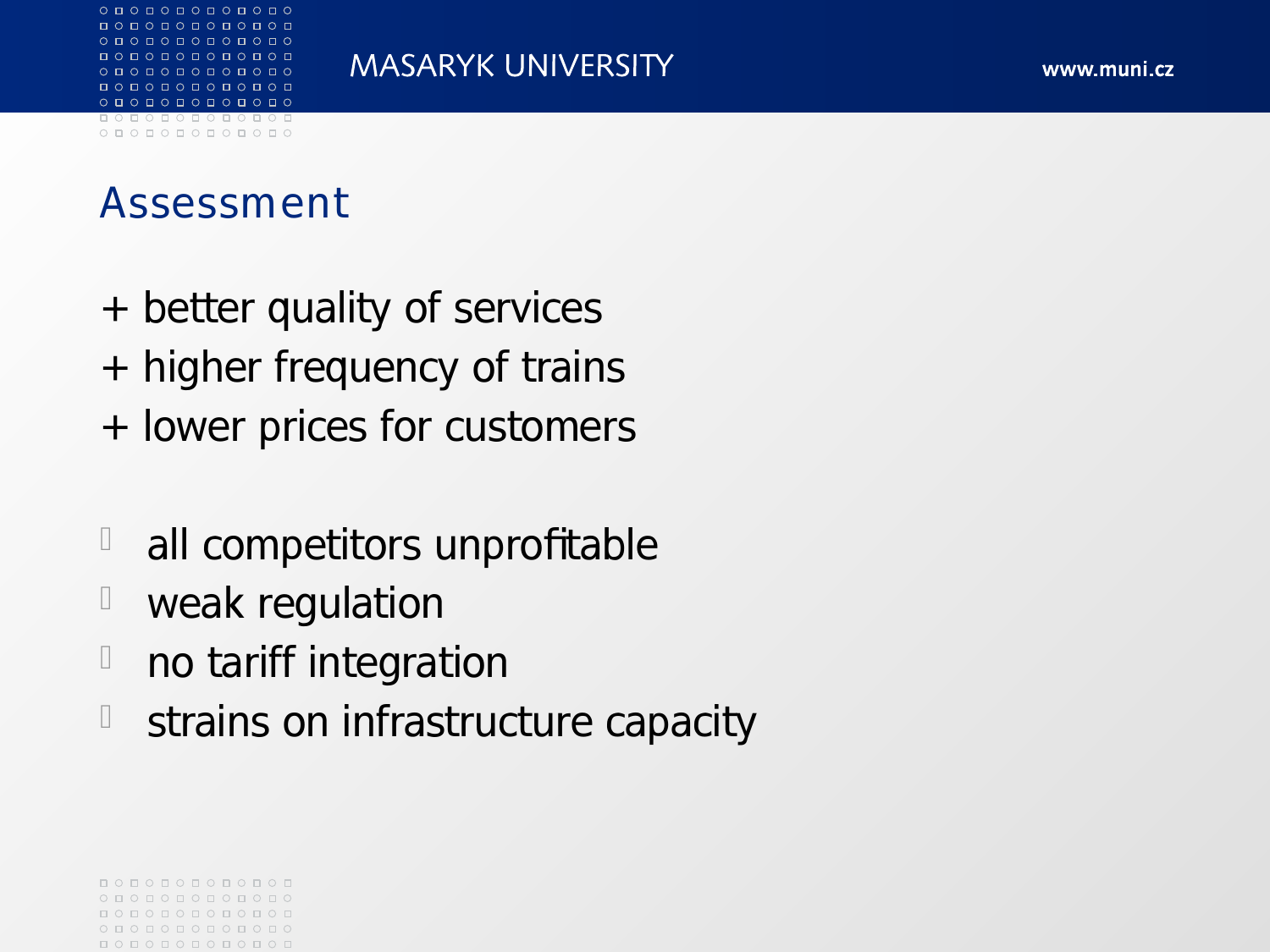

# Assessment
+ better quality of services
+ higher frequency of trains
+ lower prices for customers

all competitors unprofitable
weak regulation
no tariff integration
strains on infrastructure capacity